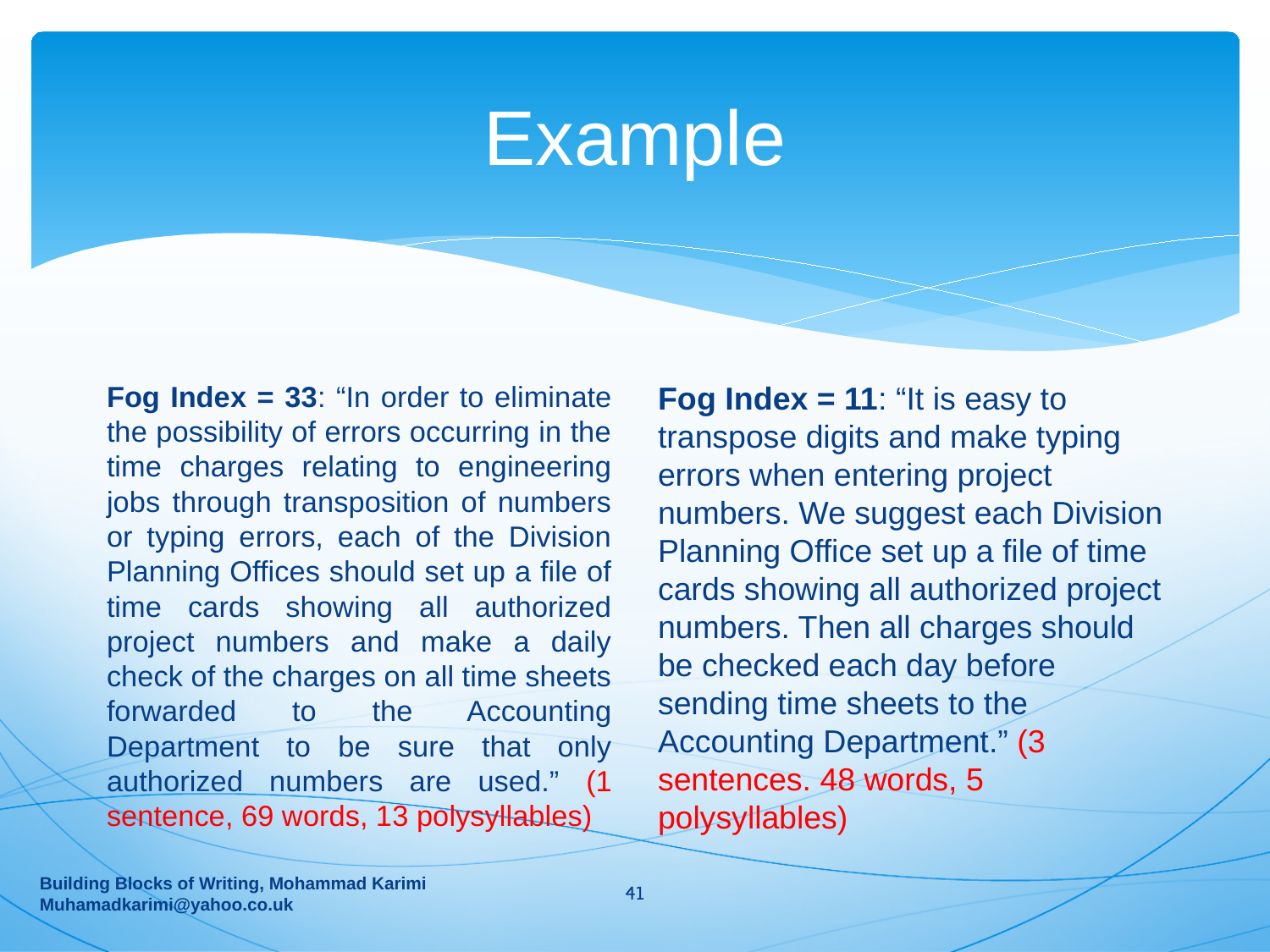

# Example
Fog Index = 33: “In order to eliminate the possibility of errors occurring in the time charges relating to engineering jobs through transposition of numbers or typing errors, each of the Division Planning Offices should set up a file of time cards showing all authorized project numbers and make a daily check of the charges on all time sheets forwarded to the Accounting Department to be sure that only authorized numbers are used.” (1 sentence, 69 words, 13 polysyllables)

Fog Index = 11: “It is easy to transpose digits and make typing errors when entering project numbers. We suggest each Division Planning Office set up a file of time cards showing all authorized project numbers. Then all charges should be checked each day before sending time sheets to the Accounting Department.” (3 sentences. 48 words, 5 polysyllables)
41
Building Blocks of Writing, Mohammad Karimi Muhamadkarimi@yahoo.co.uk